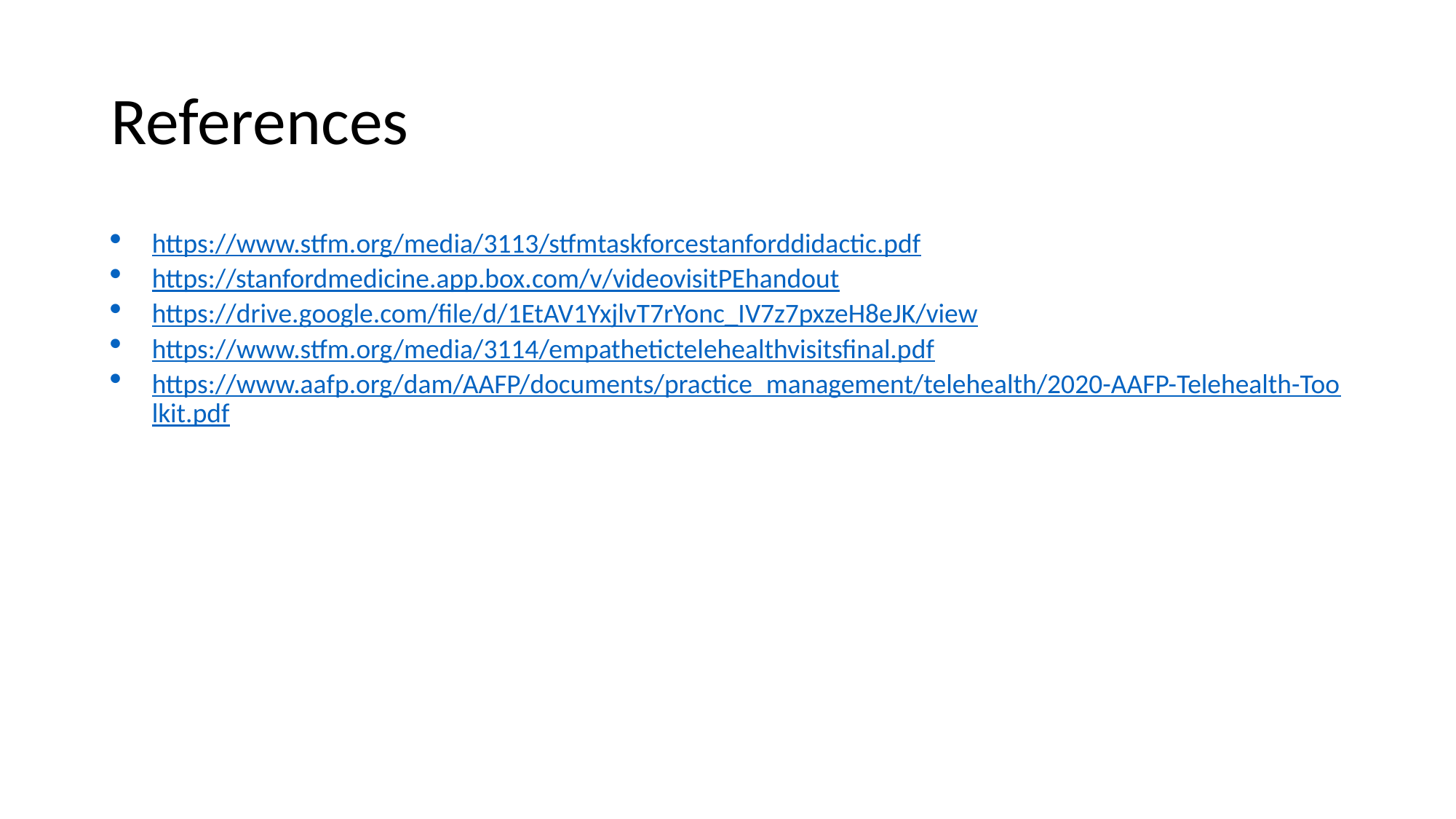

# References
https://www.stfm.org/media/3113/stfmtaskforcestanforddidactic.pdf
https://stanfordmedicine.app.box.com/v/videovisitPEhandout
https://drive.google.com/file/d/1EtAV1YxjlvT7rYonc_IV7z7pxzeH8eJK/view
https://www.stfm.org/media/3114/empathetictelehealthvisitsfinal.pdf
https://www.aafp.org/dam/AAFP/documents/practice_management/telehealth/2020-AAFP-Telehealth-Toolkit.pdf